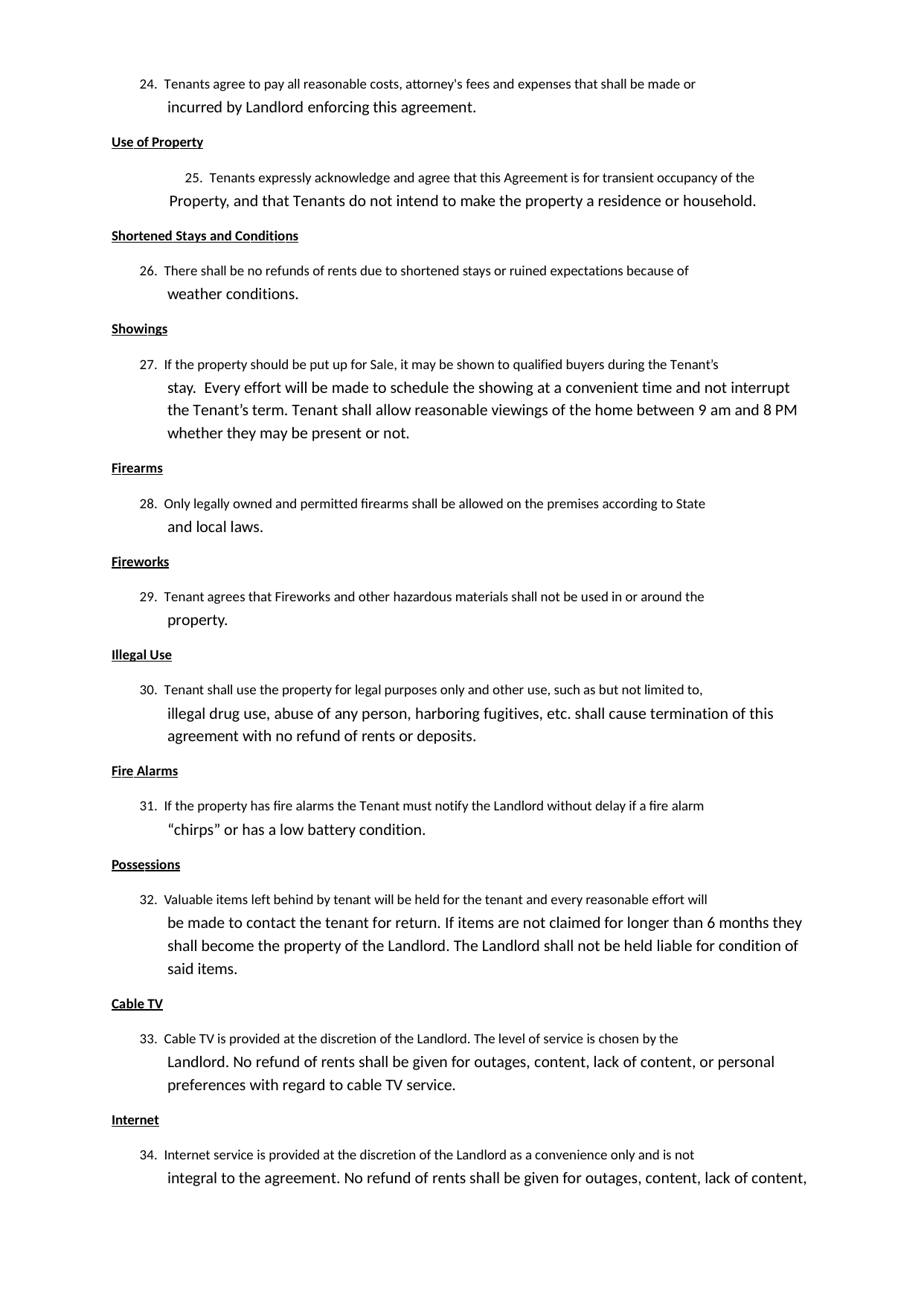

24. Tenants agree to pay all reasonable costs, attorney's fees and expenses that shall be made or
incurred by Landlord enforcing this agreement.
Use of Property
25. Tenants expressly acknowledge and agree that this Agreement is for transient occupancy of the
Property, and that Tenants do not intend to make the property a residence or household.
Shortened Stays and Conditions
26. There shall be no refunds of rents due to shortened stays or ruined expectations because of
weather conditions.
Showings
27. If the property should be put up for Sale, it may be shown to qualified buyers during the Tenant’s
stay.  Every effort will be made to schedule the showing at a convenient time and not interrupt
the Tenant’s term. Tenant shall allow reasonable viewings of the home between 9 am and 8 PM
whether they may be present or not.
Firearms
28. Only legally owned and permitted firearms shall be allowed on the premises according to State
and local laws.
Fireworks
29. Tenant agrees that Fireworks and other hazardous materials shall not be used in or around the
property.
Illegal Use
30. Tenant shall use the property for legal purposes only and other use, such as but not limited to,
illegal drug use, abuse of any person, harboring fugitives, etc. shall cause termination of this
agreement with no refund of rents or deposits.
Fire Alarms
31. If the property has fire alarms the Tenant must notify the Landlord without delay if a fire alarm
“chirps” or has a low battery condition.
Possessions
32. Valuable items left behind by tenant will be held for the tenant and every reasonable effort will
be made to contact the tenant for return. If items are not claimed for longer than 6 months they
shall become the property of the Landlord. The Landlord shall not be held liable for condition of
said items.
Cable TV
33. Cable TV is provided at the discretion of the Landlord. The level of service is chosen by the
Landlord. No refund of rents shall be given for outages, content, lack of content, or personal
preferences with regard to cable TV service.
Internet
34. Internet service is provided at the discretion of the Landlord as a convenience only and is not
integral to the agreement. No refund of rents shall be given for outages, content, lack of content,